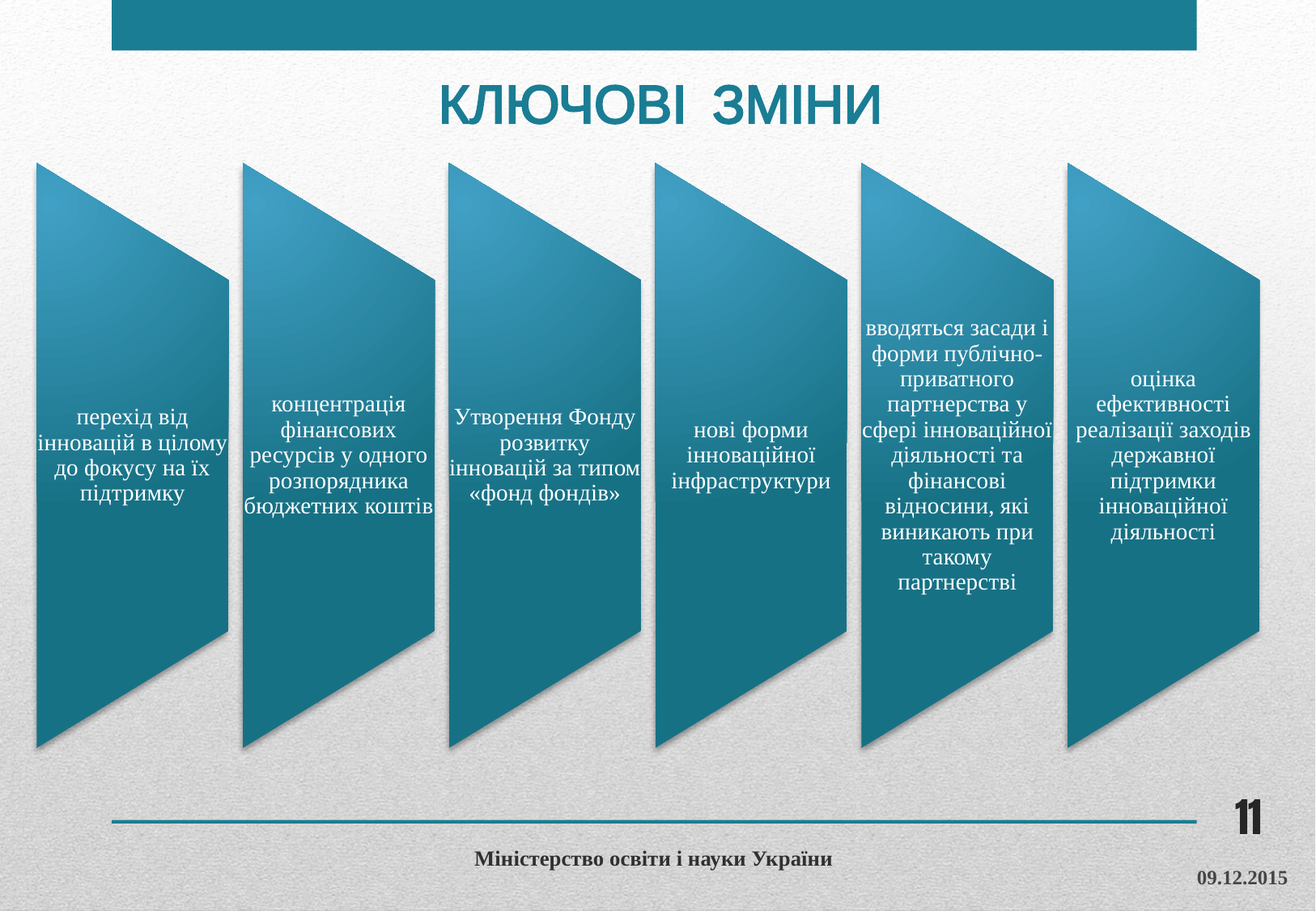

КЛЮЧОВІ  ЗМІНИ
перехід від інновацій в цілому до фокусу на їх підтримку
концентрація фінансових ресурсів у одного розпорядника бюджетних коштів
Утворення Фонду розвитку інновацій за типом «фонд фондів»
нові форми інноваційної інфраструктури
вводяться засади і форми публічно-приватного партнерства у сфері інноваційної діяльності та фінансові відносини, які виникають при такому партнерстві
оцінка ефективності реалізації заходів державної підтримки інноваційної діяльності
11

Міністерство освіти і науки України
09.12.2015